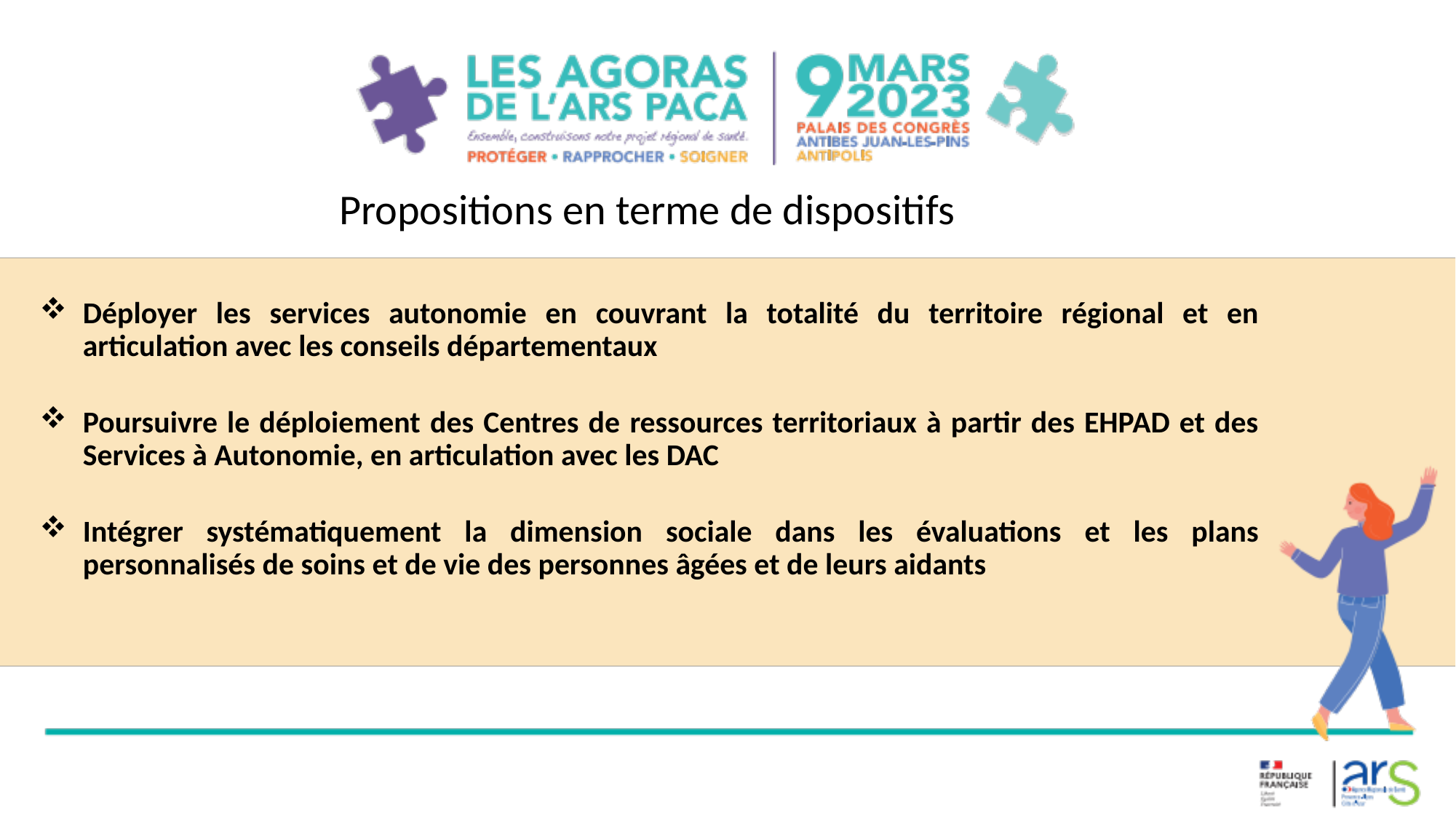

# Propositions en terme de dispositifs

Déployer les services autonomie en couvrant la totalité du territoire régional et en articulation avec les conseils départementaux

Poursuivre le déploiement des Centres de ressources territoriaux à partir des EHPAD et des Services à Autonomie, en articulation avec les DAC

Intégrer systématiquement la dimension sociale dans les évaluations et les plans personnalisés de soins et de vie des personnes âgées et de leurs aidants